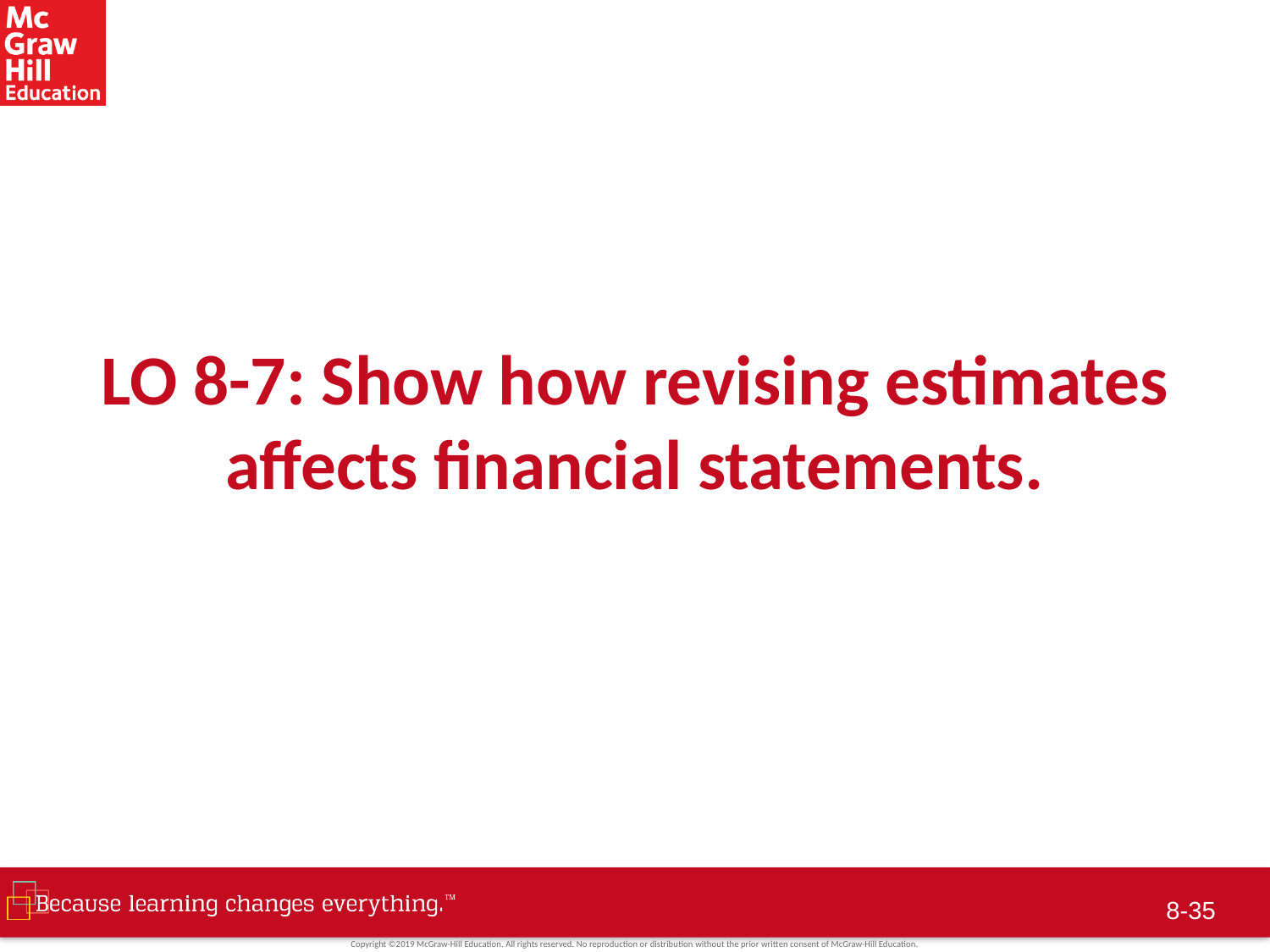

# LO 8-7: Show how revising estimates affects financial statements.
8-35